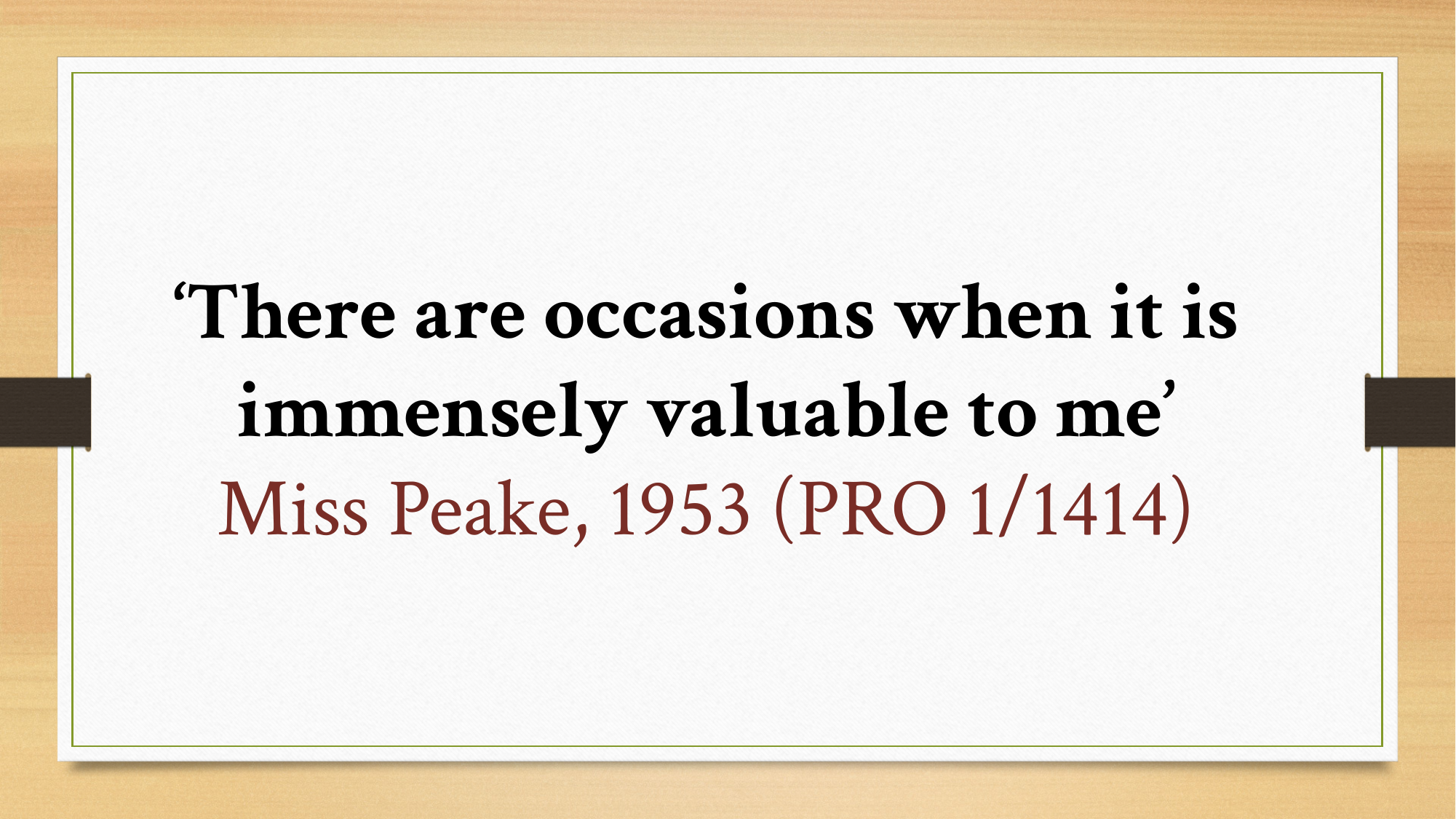

‘There are occasions when it is immensely valuable to me’
Miss Peake, 1953 (PRO 1/1414)